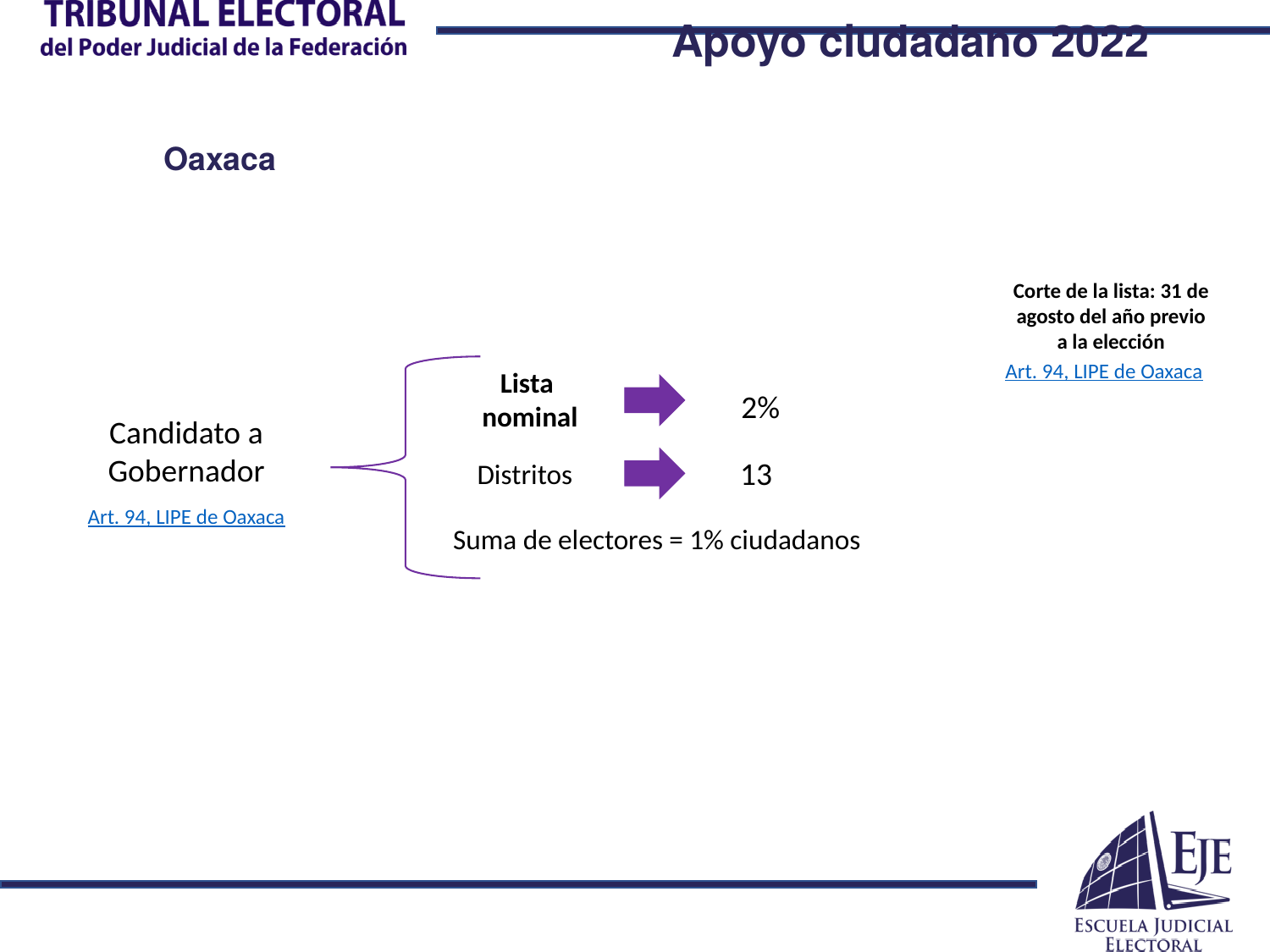

Apoyo ciudadano 2022
Oaxaca
Corte de la lista: 31 de agosto del año previo a la elección

Art. 94, LIPE de Oaxaca

Lista
nominal

2%
Candidato a Gobernador
13

Distritos
Art. 94, LIPE de Oaxaca
Suma de electores = 1% ciudadanos